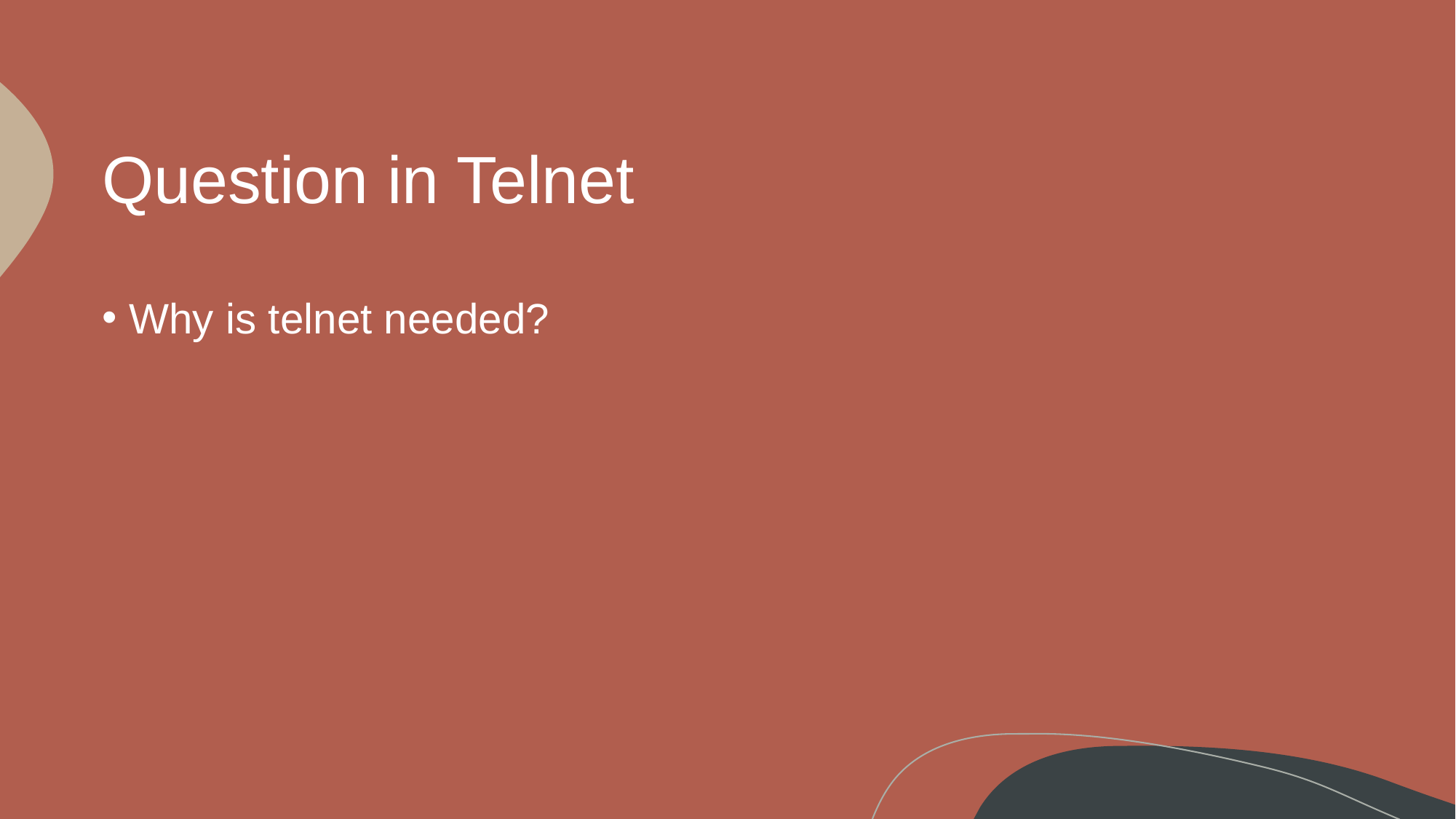

# Question in Telnet
Why is telnet needed?